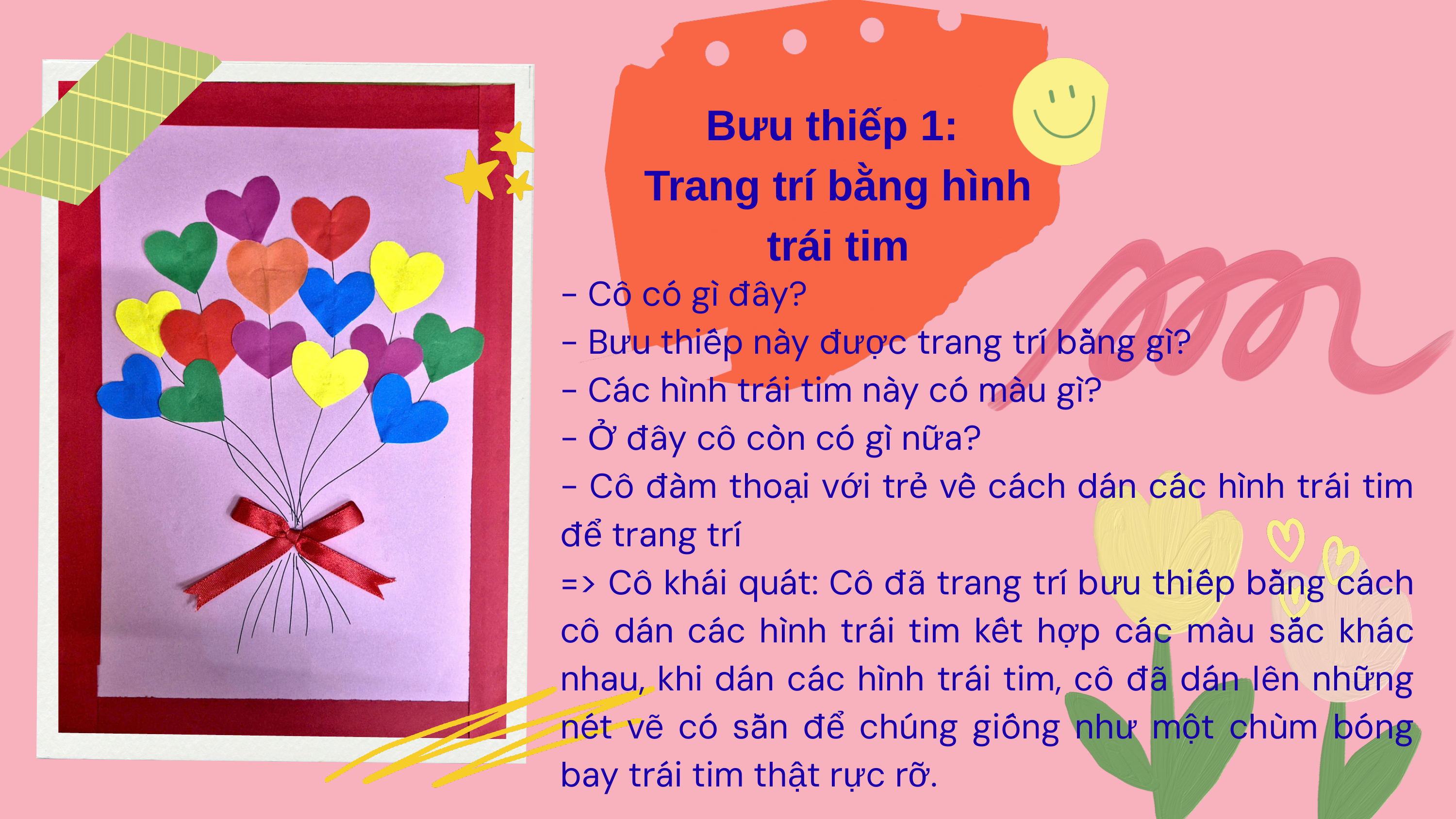

Bưu thiếp 1:
Trang trí bằng hình trái tim

- Cô có gì đây?
- Bưu thiếp này được trang trí bằng gì?
- Các hình trái tim này có màu gì?
- Ở đây cô còn có gì nữa?
- Cô đàm thoại với trẻ về cách dán các hình trái tim để trang trí
=> Cô khái quát: Cô đã trang trí bưu thiếp bằng cách cô dán các hình trái tim kết hợp các màu sắc khác nhau, khi dán các hình trái tim, cô đã dán lên những nét vẽ có sẵn để chúng giống như một chùm bóng bay trái tim thật rực rỡ.